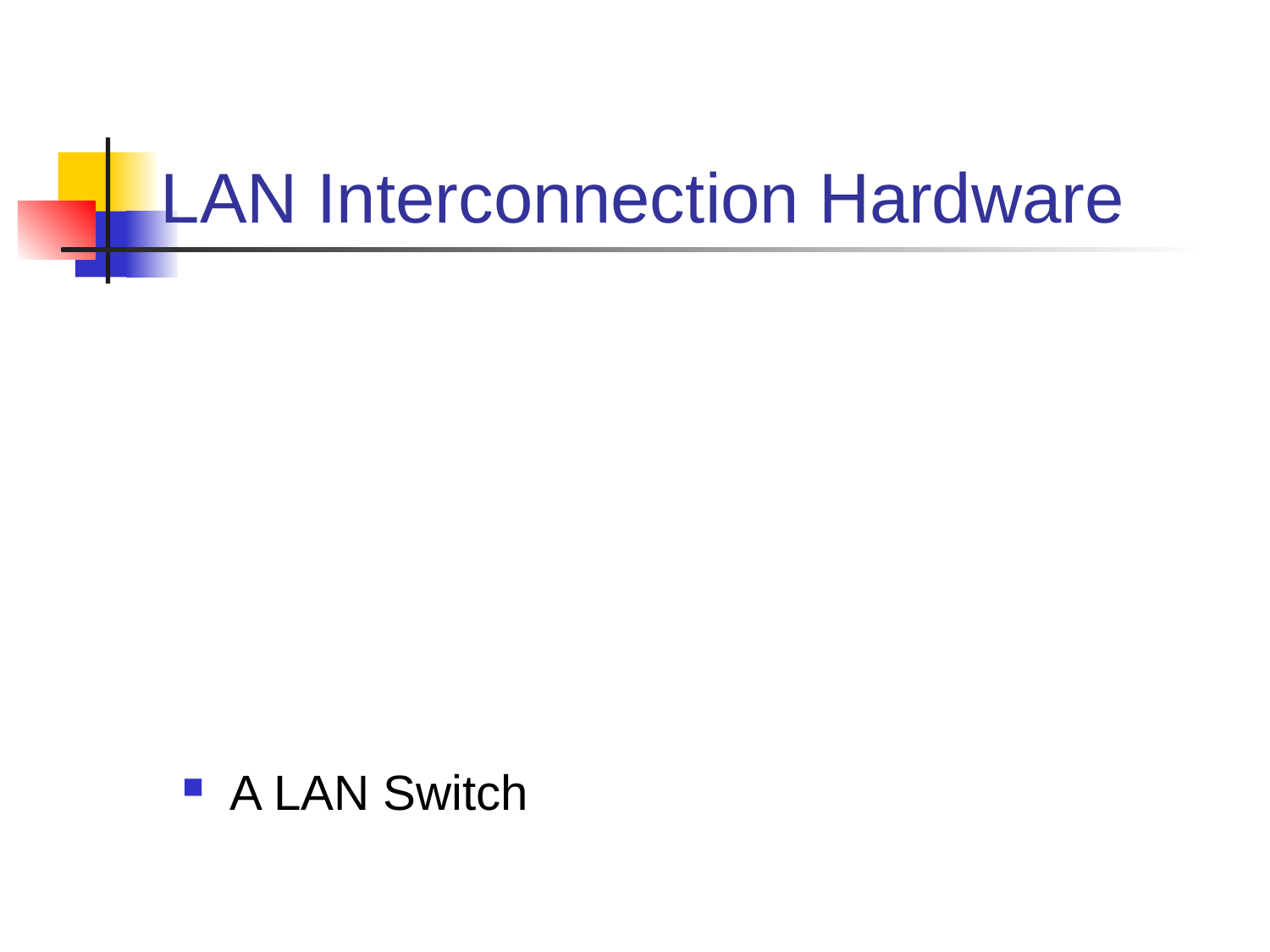

# LAN Interconnection Hardware
A LAN Switch